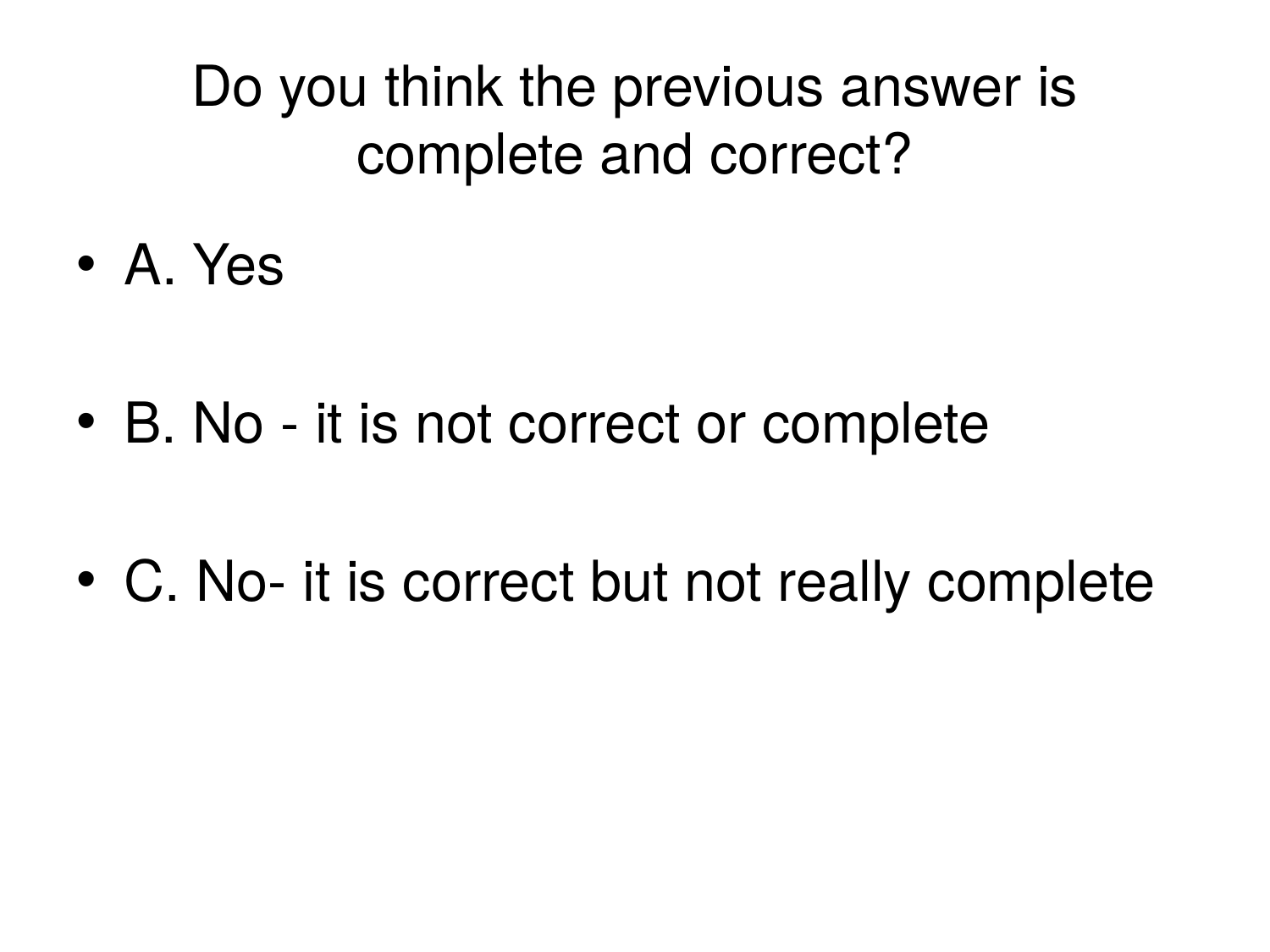

# Do you think the previous answer is complete and correct?
A. Yes

B. No - it is not correct or complete

C. No- it is correct but not really complete